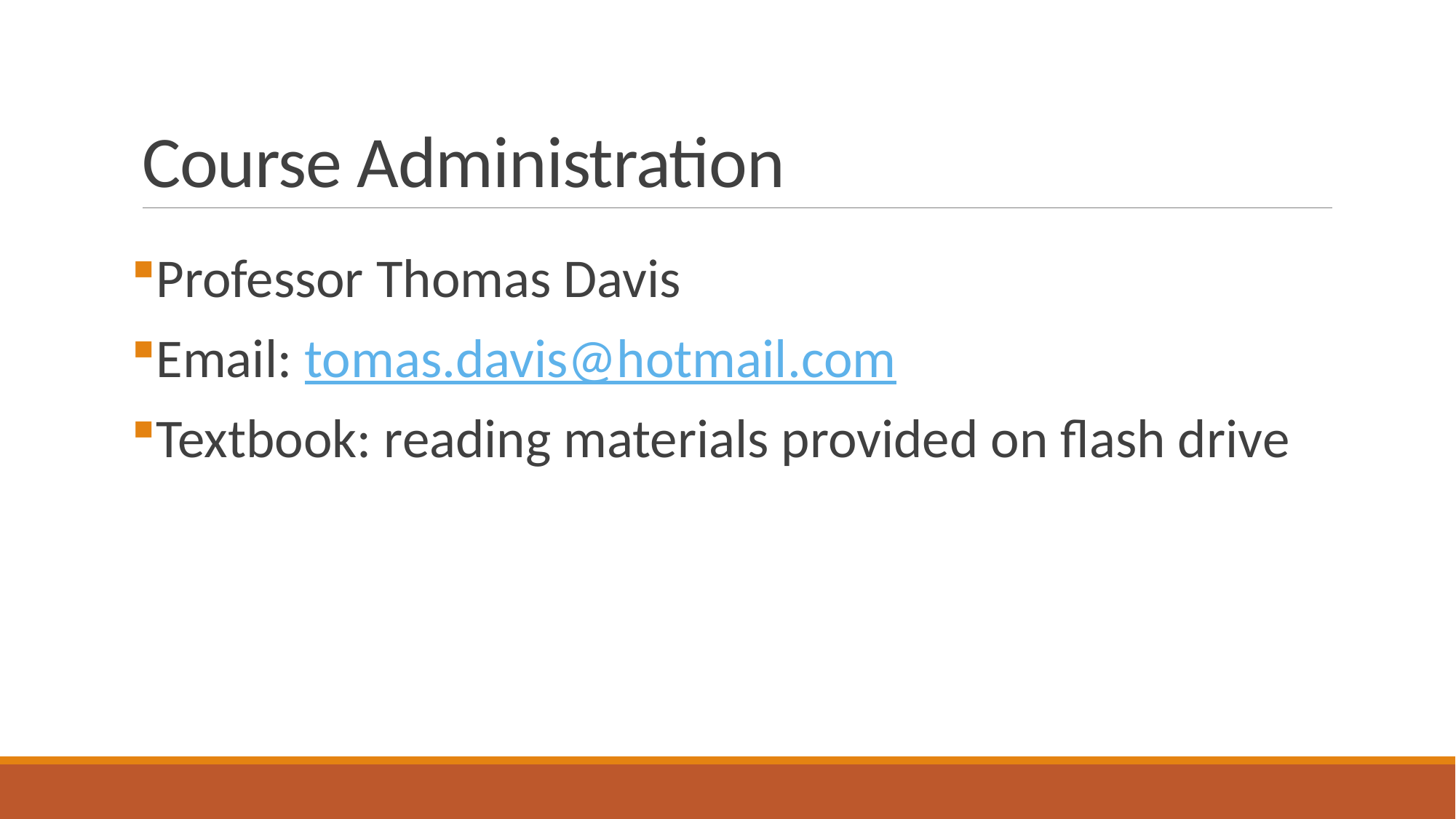

# Course Administration
Professor Thomas Davis
Email: tomas.davis@hotmail.com
Textbook: reading materials provided on flash drive